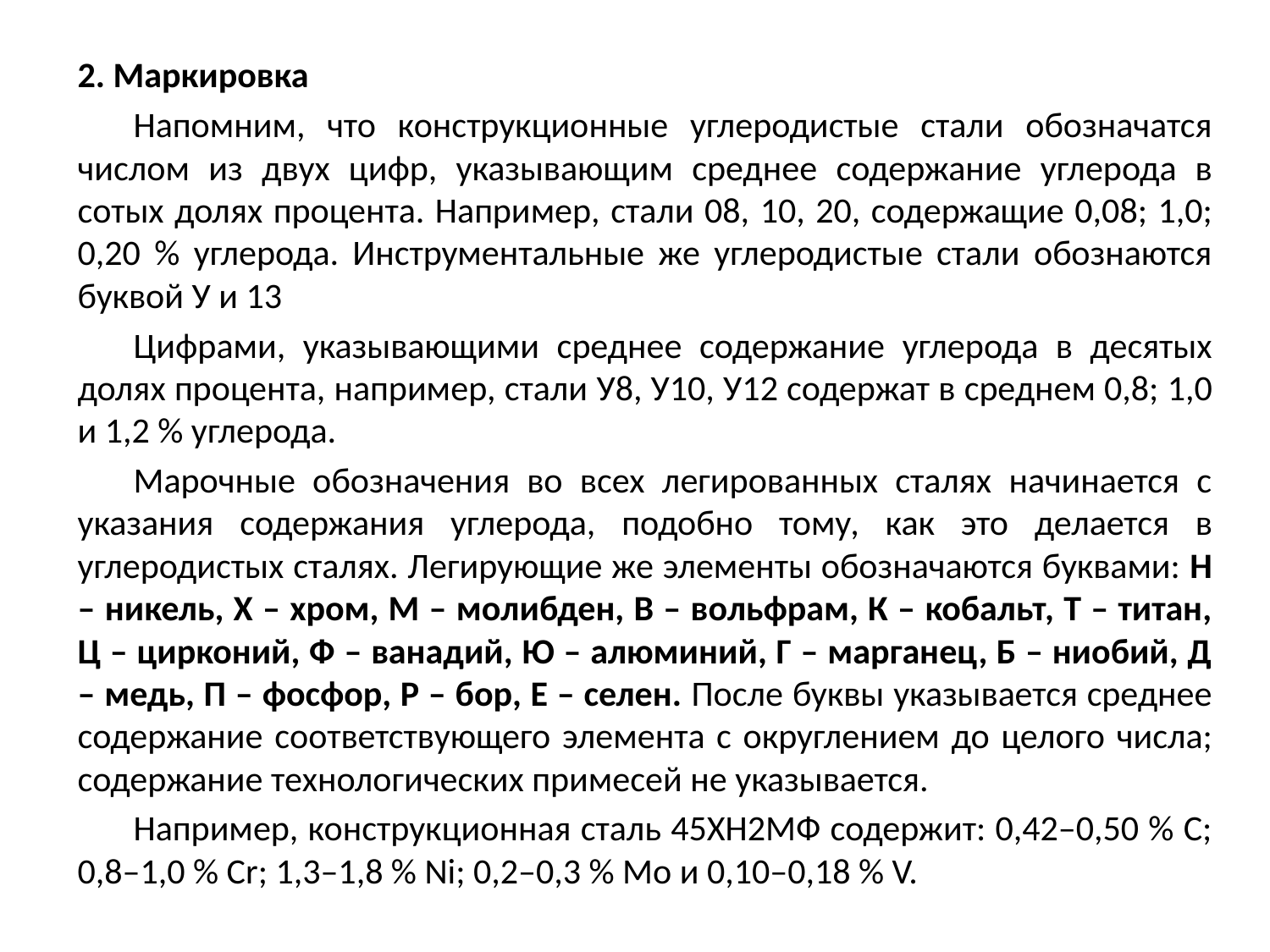

2. Маркировка
Напомним, что конструкционные углеродистые стали обозначатся числом из двух цифр, указывающим среднее содержание углерода в сотых долях процента. Например, стали 08, 10, 20, содержащие 0,08; 1,0; 0,20 % углерода. Инструментальные же углеродистые стали обознаются буквой У и 13
Цифрами, указывающими среднее содержание углерода в десятых долях процента, например, стали У8, У10, У12 содержат в среднем 0,8; 1,0 и 1,2 % углерода.
Марочные обозначения во всех легированных сталях начинается с указания содержания углерода, подобно тому, как это делается в углеродистых сталях. Легирующие же элементы обозначаются буквами: Н – никель, Х – хром, М – молибден, В – вольфрам, К – кобальт, Т – титан, Ц – цирконий, Ф – ванадий, Ю – алюминий, Г – марганец, Б – ниобий, Д – медь, П – фосфор, Р – бор, Е – селен. После буквы указывается среднее содержание соответствующего элемента с округлением до целого числа; содержание технологических примесей не указывается.
Например, конструкционная сталь 45ХН2МФ содержит: 0,42–0,50 % С; 0,8–1,0 % Cr; 1,3–1,8 % Ni; 0,2–0,3 % Mo и 0,10–0,18 % V.